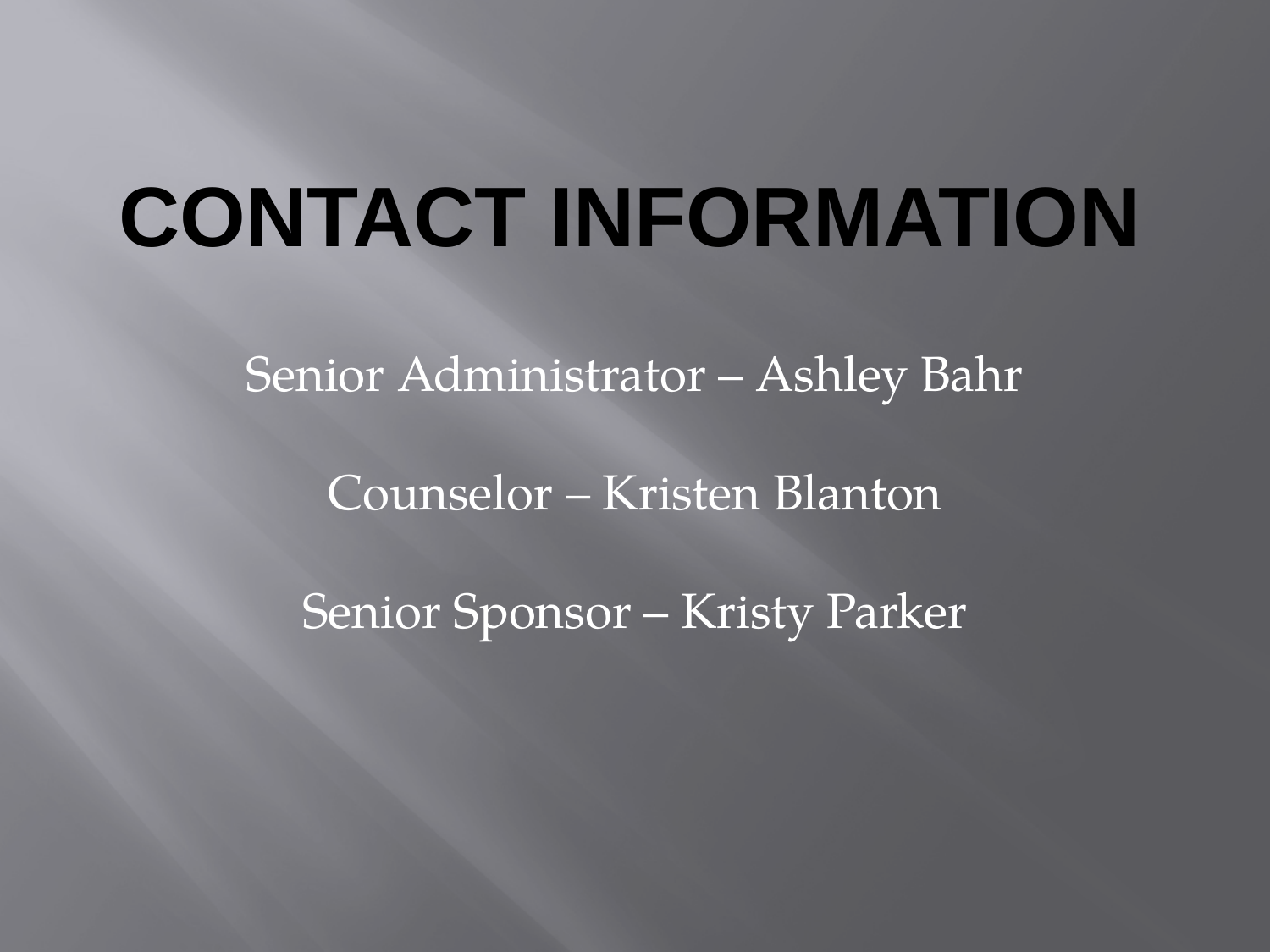

# Contact Information
Senior Administrator – Ashley Bahr

Counselor – Kristen Blanton

Senior Sponsor – Kristy Parker